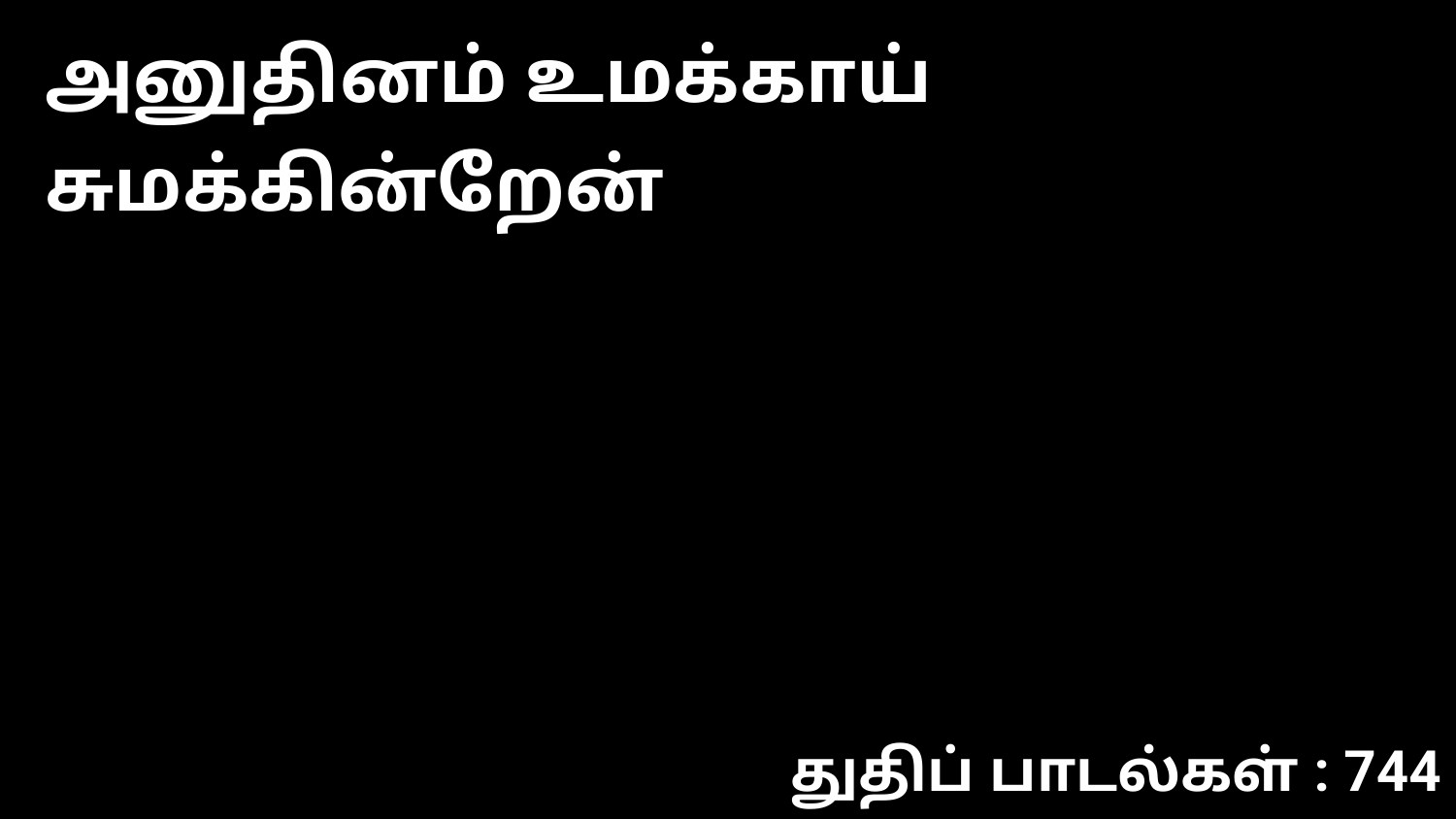

அனுதினம் உமக்காய் சுமக்கின்றேன்
துதிப் பாடல்கள் : 744